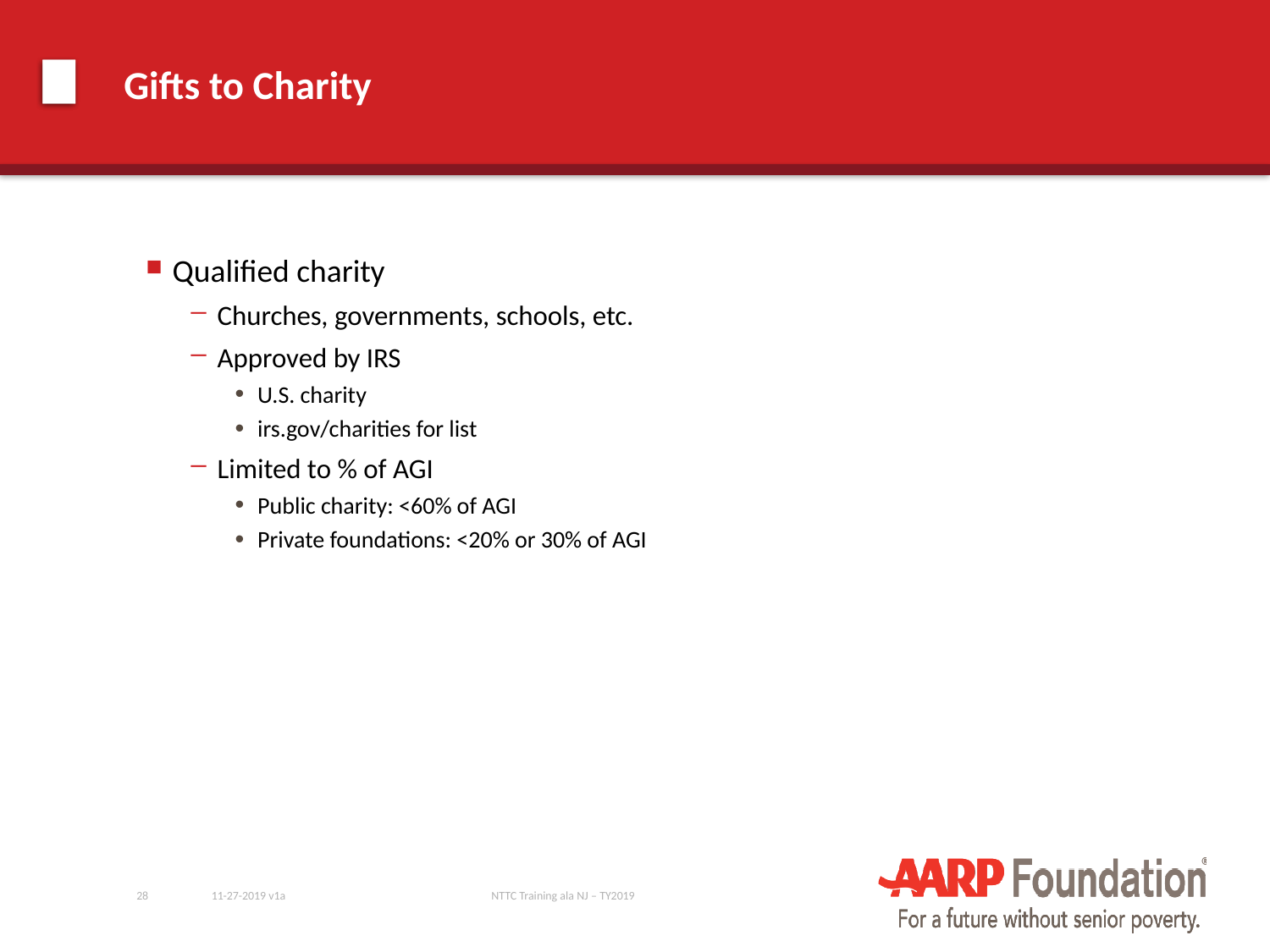

# Gifts to Charity
Qualified charity
Churches, governments, schools, etc.
Approved by IRS
U.S. charity
irs.gov/charities for list
Limited to % of AGI
Public charity: <60% of AGI
Private foundations: <20% or 30% of AGI

28
11-27-2019 v1a
NTTC Training ala NJ – TY2019